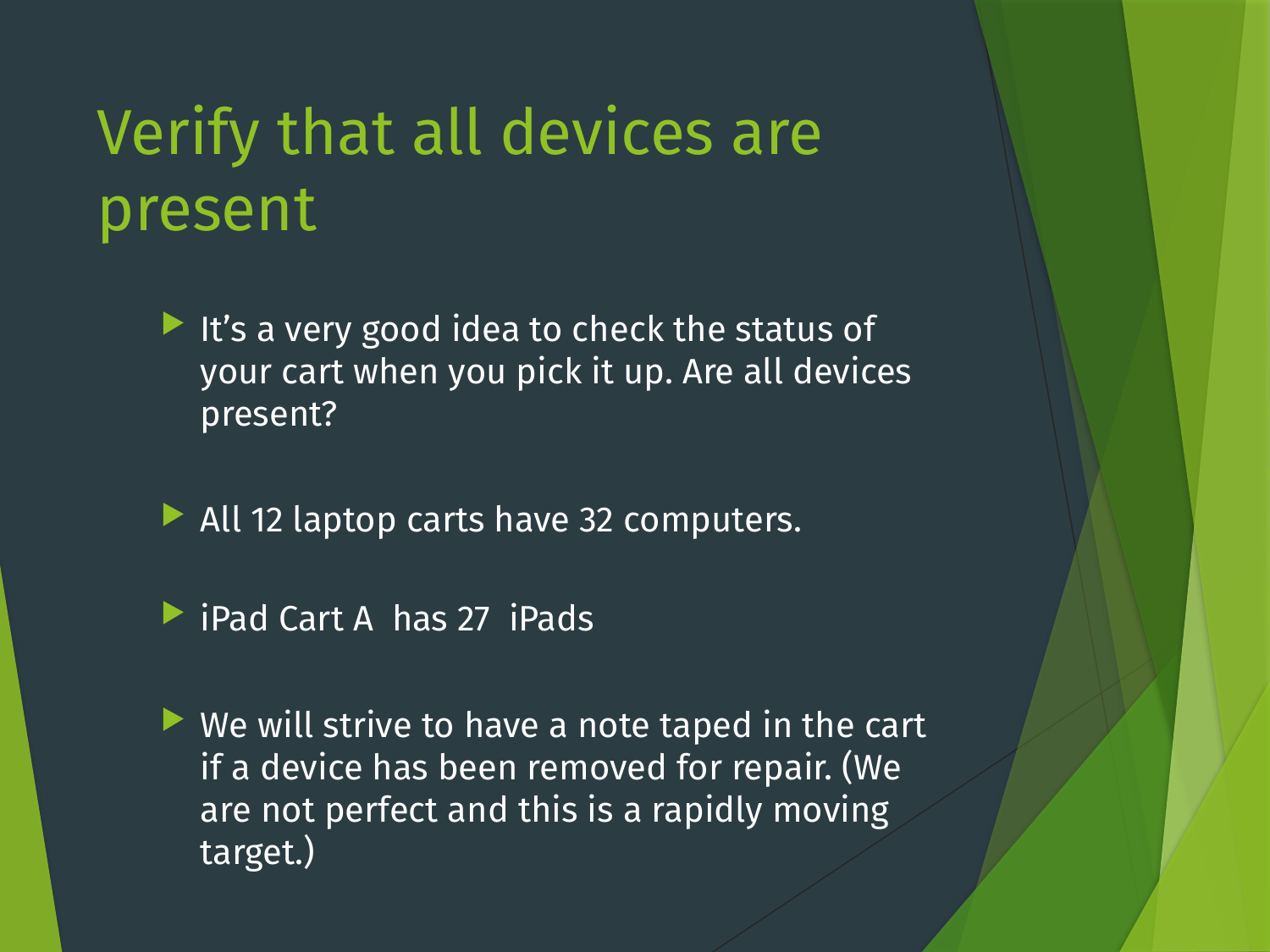

# Verify that all devices are present
It’s a very good idea to check the status of your cart when you pick it up. Are all devices present?

All 12 laptop carts have 32 computers.

iPad Cart A  has 27  iPads

We will strive to have a note taped in the cart if a device has been removed for repair. (We are not perfect and this is a rapidly moving target.)